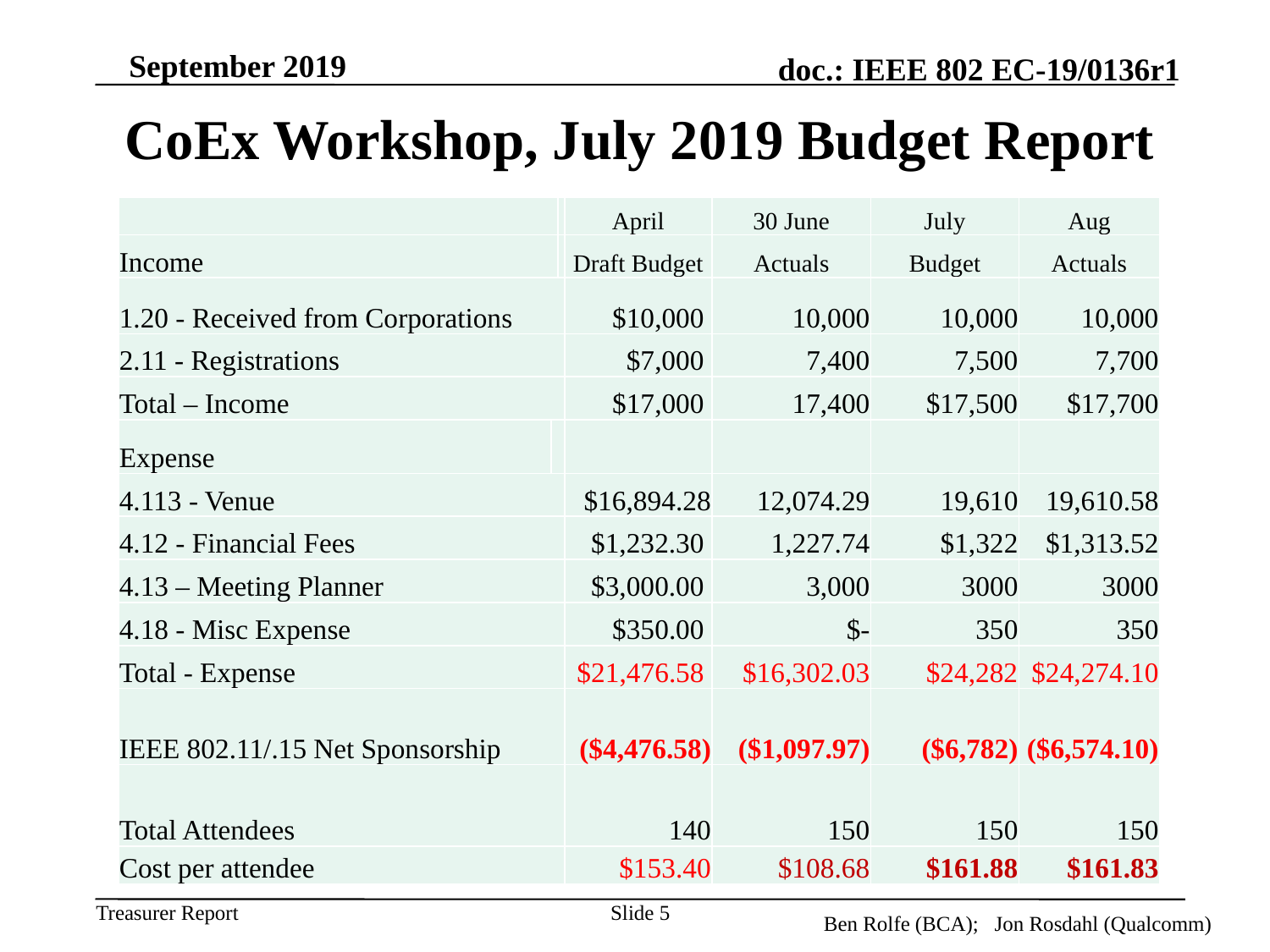

September 2019
# CoEx Workshop, July 2019 Budget Report
|  |  |  | April | 30 June | July | Aug |
| --- | --- | --- | --- | --- | --- | --- |
| Income |  |  | Draft Budget | Actuals | Budget | Actuals |
| 1.20 - Received from Corporations |  |  | $10,000 | 10,000 | 10,000 | 10,000 |
| 2.11 - Registrations |  |  | $7,000 | 7,400 | 7,500 | 7,700 |
| Total – Income |  |  | $17,000 | 17,400 | $17,500 | $17,700 |
| Expense |  |  |  |  |  |  |
| 4.113 - Venue |  |  | $16,894.28 | 12,074.29 | 19,610 | 19,610.58 |
| 4.12 - Financial Fees |  |  | $1,232.30 | 1,227.74 | $1,322 | $1,313.52 |
| 4.13 – Meeting Planner |  |  | $3,000.00 | 3,000 | 3000 | 3000 |
| 4.18 - Misc Expense |  |  | $350.00 | $- | 350 | 350 |
| Total - Expense |  |  | $21,476.58 | $16,302.03 | $24,282 | $24,274.10 |
| IEEE 802.11/.15 Net Sponsorship |  |  | ($4,476.58) | ($1,097.97) | ($6,782) | ($6,574.10) |
| Total Attendees |  |  | 140 | 150 | 150 | 150 |
| Cost per attendee |  |  | $153.40 | $108.68 | $161.88 | $161.83 |
Slide 5
Ben Rolfe (BCA);   Jon Rosdahl (Qualcomm)